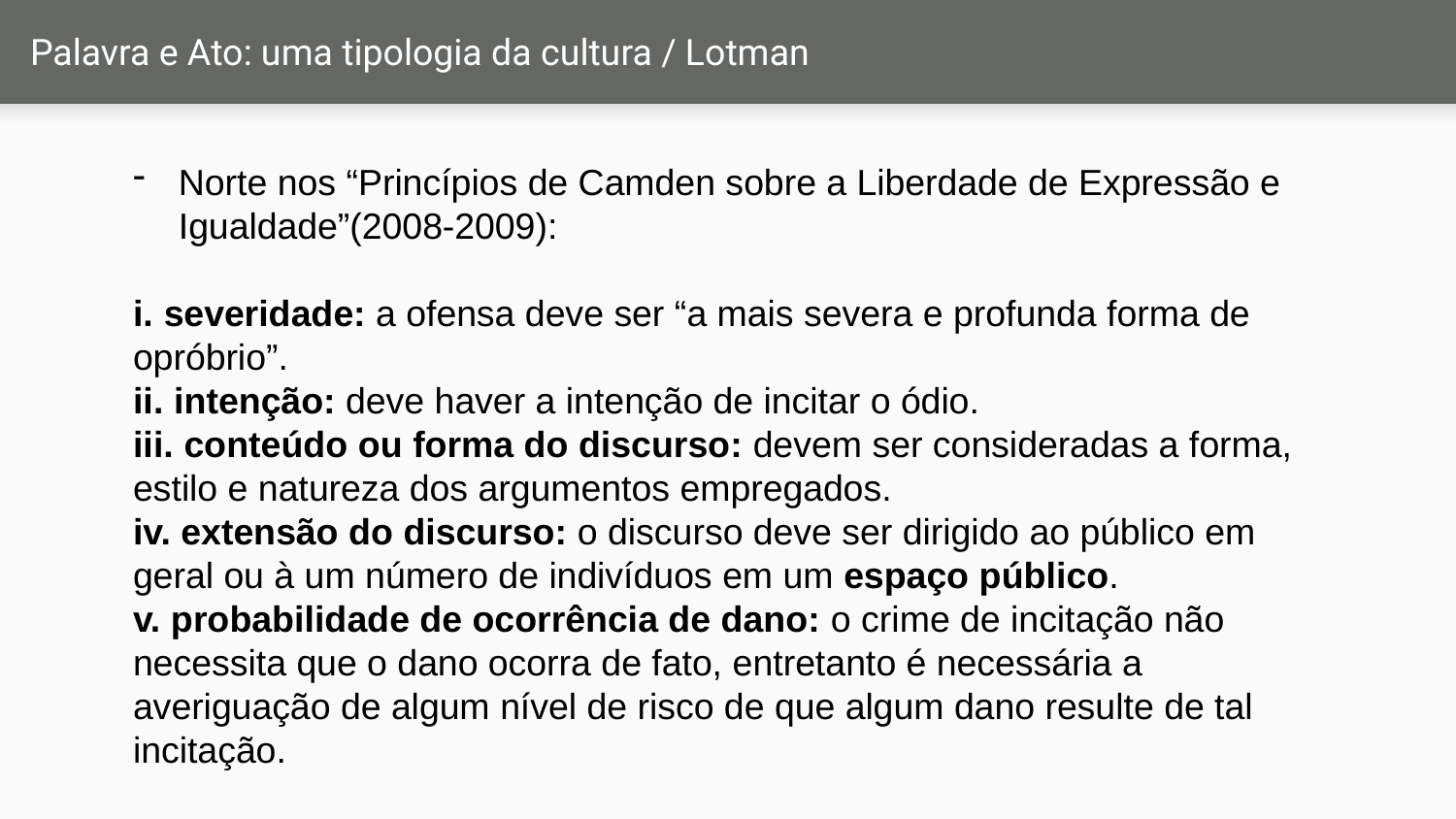

# Palavra e Ato: uma tipologia da cultura / Lotman
Norte nos “Princípios de Camden sobre a Liberdade de Expressão e Igualdade”(2008-2009):
i. severidade: a ofensa deve ser “a mais severa e profunda forma de
opróbrio”.
ii. intenção: deve haver a intenção de incitar o ódio.
iii. conteúdo ou forma do discurso: devem ser consideradas a forma, estilo e natureza dos argumentos empregados.
iv. extensão do discurso: o discurso deve ser dirigido ao público em geral ou à um número de indivíduos em um espaço público.
v. probabilidade de ocorrência de dano: o crime de incitação não necessita que o dano ocorra de fato, entretanto é necessária a averiguação de algum nível de risco de que algum dano resulte de tal incitação.